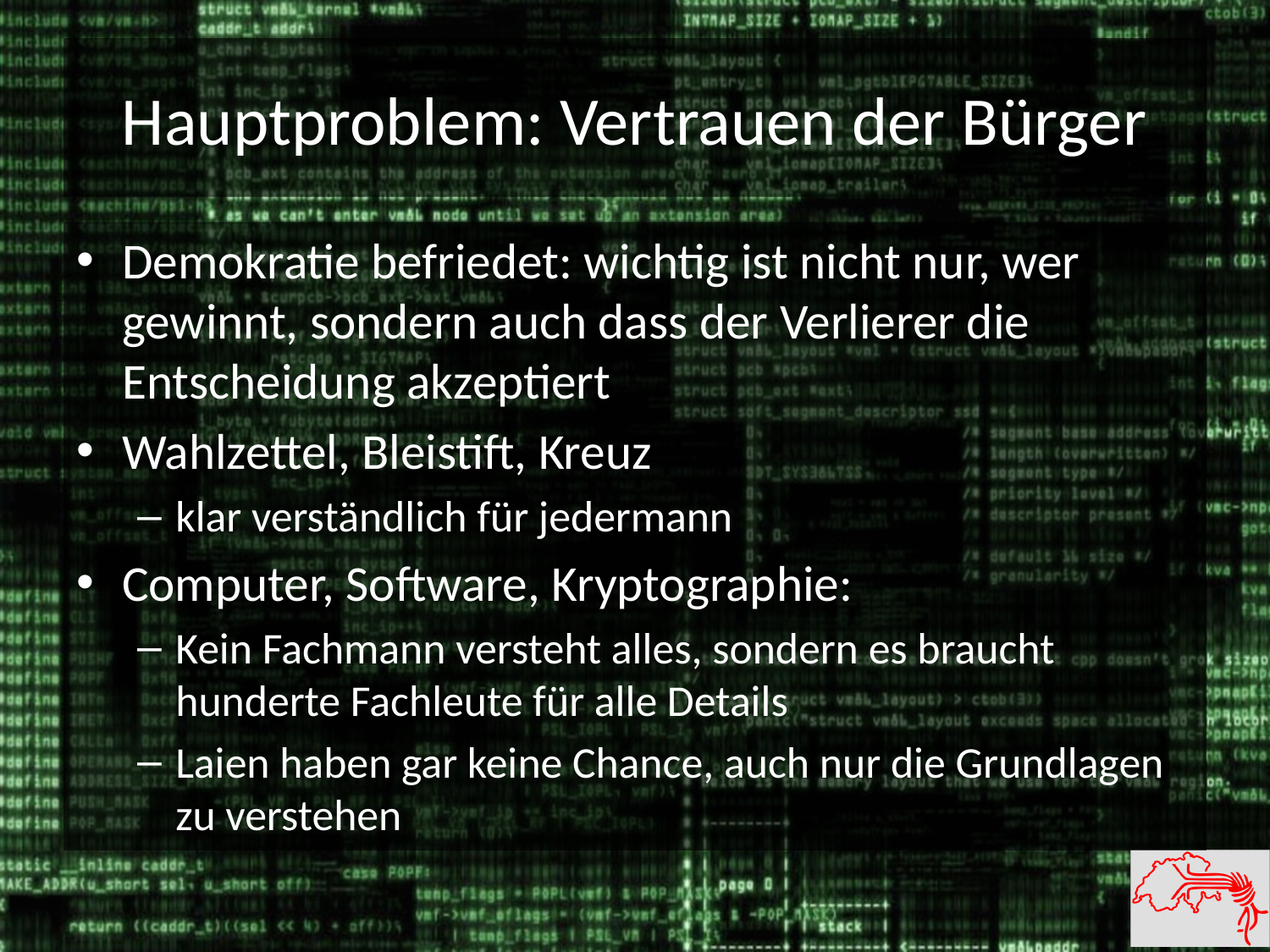

# Hauptproblem: Vertrauen der Bürger
Demokratie befriedet: wichtig ist nicht nur, wer gewinnt, sondern auch dass der Verlierer die Entscheidung akzeptiert
Wahlzettel, Bleistift, Kreuz
klar verständlich für jedermann
Computer, Software, Kryptographie:
Kein Fachmann versteht alles, sondern es braucht hunderte Fachleute für alle Details
Laien haben gar keine Chance, auch nur die Grundlagen zu verstehen